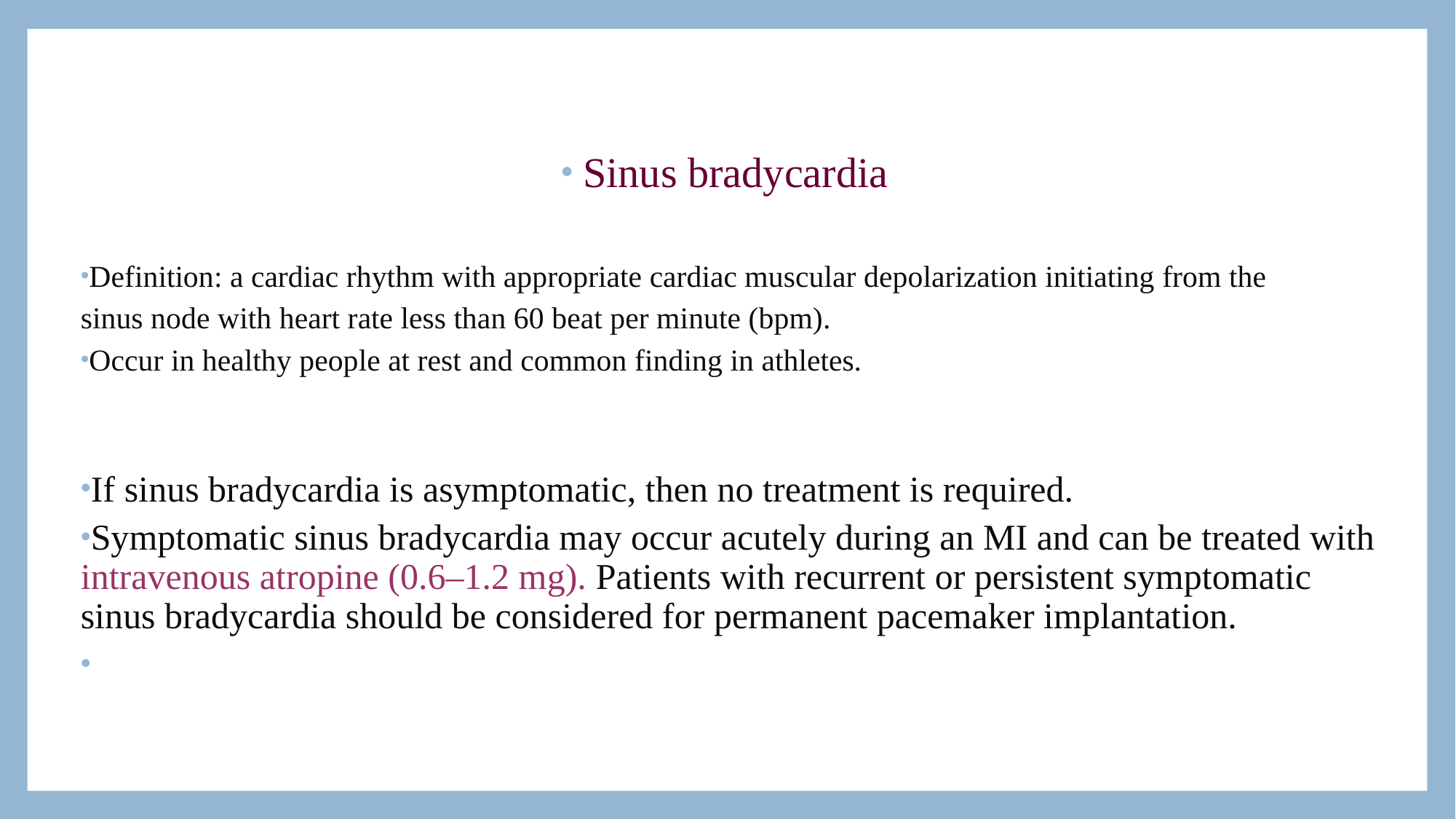

Sinus bradycardia

Definition: a cardiac rhythm with appropriate cardiac muscular depolarization initiating from the
sinus node with heart rate less than 60 beat per minute (bpm).
Occur in healthy people at rest and common finding in athletes.

If sinus bradycardia is asymptomatic, then no treatment is required.
Symptomatic sinus bradycardia may occur acutely during an MI and can be treated with intravenous atropine (0.6–1.2 mg). Patients with recurrent or persistent symptomatic sinus bradycardia should be considered for permanent pacemaker implantation.